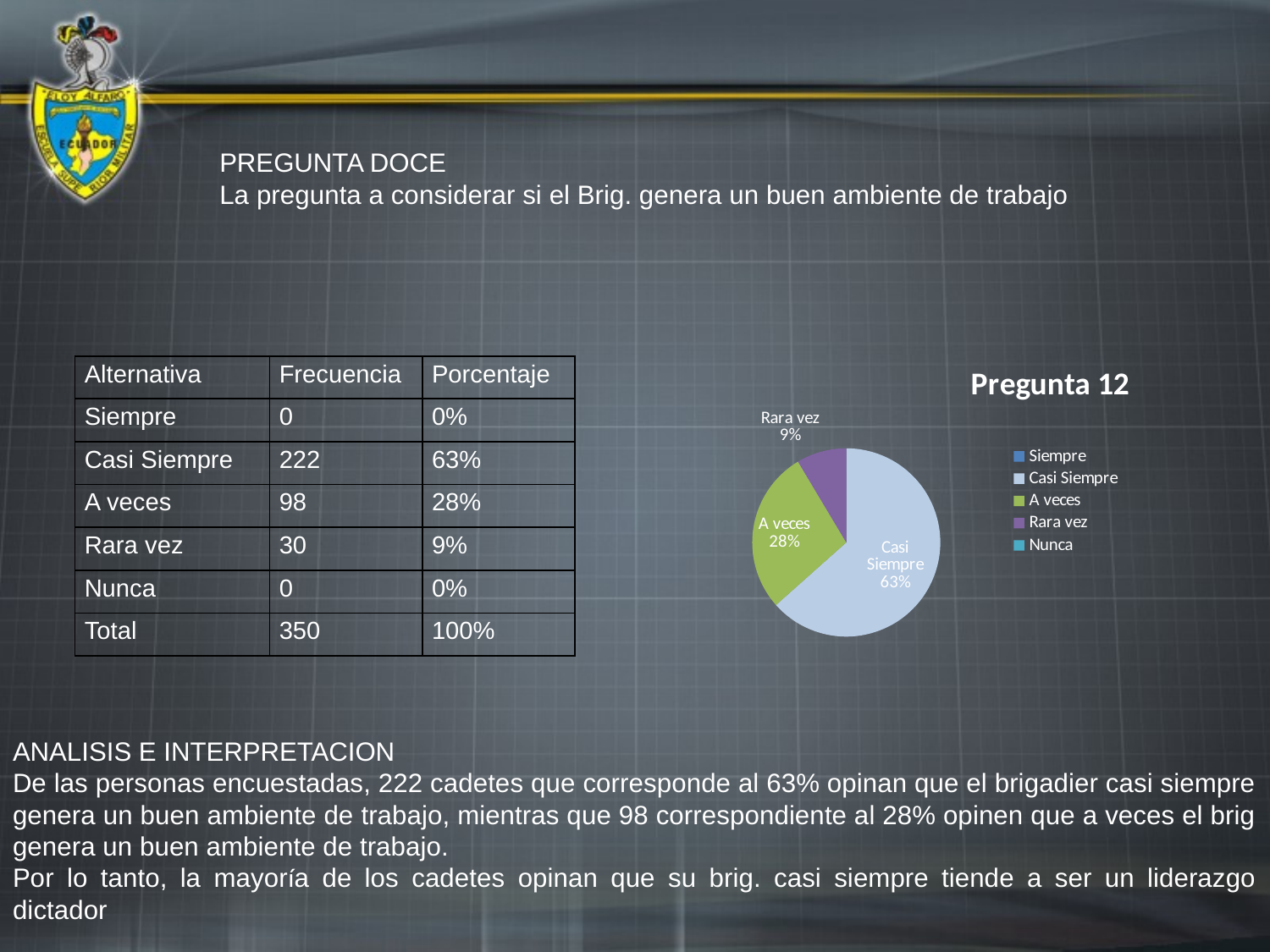

PREGUNTA DOCE
La pregunta a considerar si el Brig. genera un buen ambiente de trabajo

### Chart:

| Category | Pregunta 12 |
|---|---|
| Siempre | 0.0 |
| Casi Siempre | 222.0 |
| A veces | 98.0 |
| Rara vez | 30.0 |
| Nunca | 0.0 |
| Alternativa | Frecuencia | Porcentaje |
| --- | --- | --- |
| Siempre | 0 | 0% |
| Casi Siempre | 222 | 63% |
| A veces | 98 | 28% |
| Rara vez | 30 | 9% |
| Nunca | 0 | 0% |
| Total | 350 | 100% |
ANALISIS E INTERPRETACION
De las personas encuestadas, 222 cadetes que corresponde al 63% opinan que el brigadier casi siempre genera un buen ambiente de trabajo, mientras que 98 correspondiente al 28% opinen que a veces el brig genera un buen ambiente de trabajo.
Por lo tanto, la mayoría de los cadetes opinan que su brig. casi siempre tiende a ser un liderazgo dictador